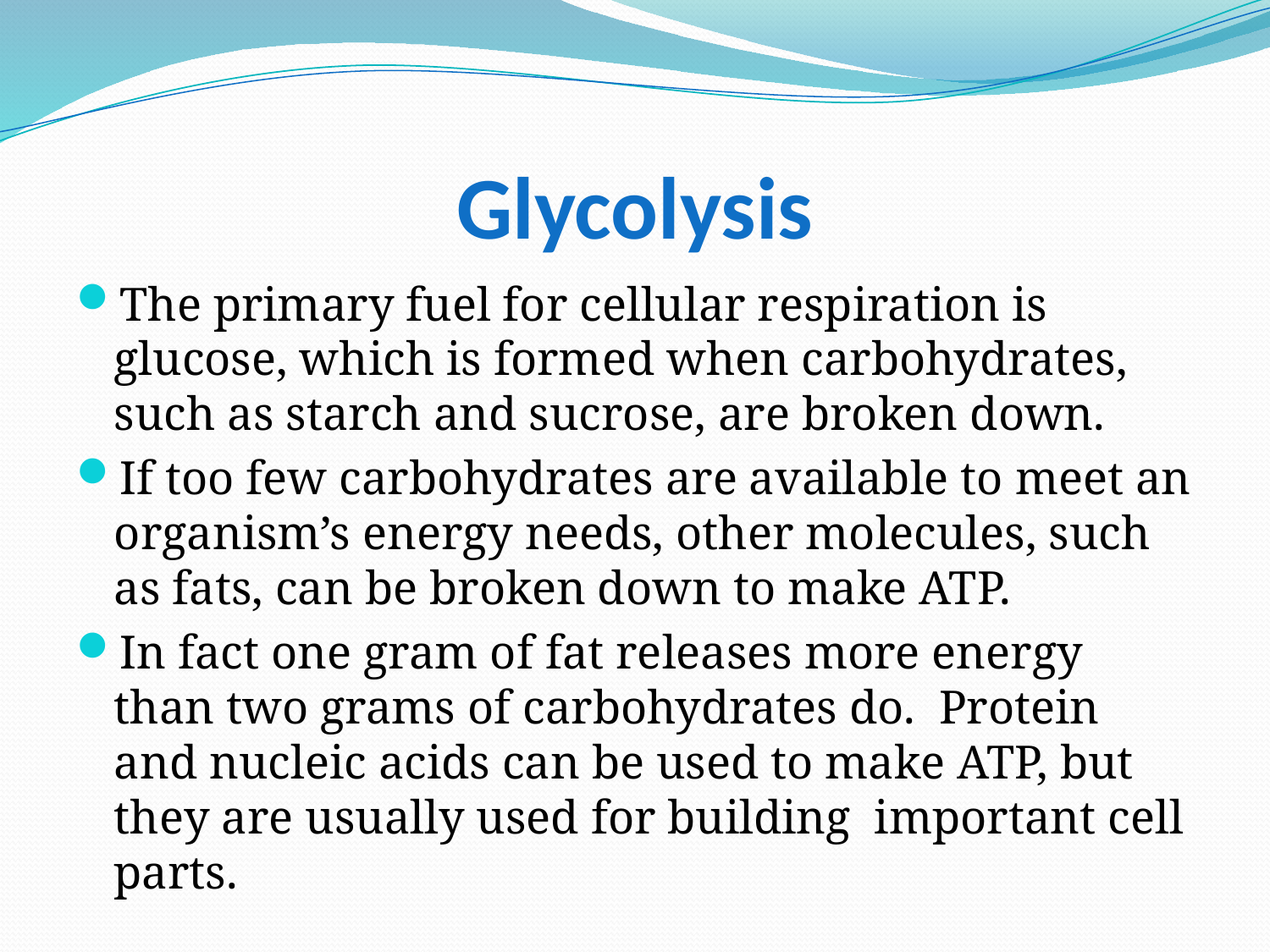

# Glycolysis
The primary fuel for cellular respiration is glucose, which is formed when carbohydrates, such as starch and sucrose, are broken down.
If too few carbohydrates are available to meet an organism’s energy needs, other molecules, such as fats, can be broken down to make ATP.
In fact one gram of fat releases more energy than two grams of carbohydrates do.  Protein and nucleic acids can be used to make ATP, but they are usually used for building  important cell parts.